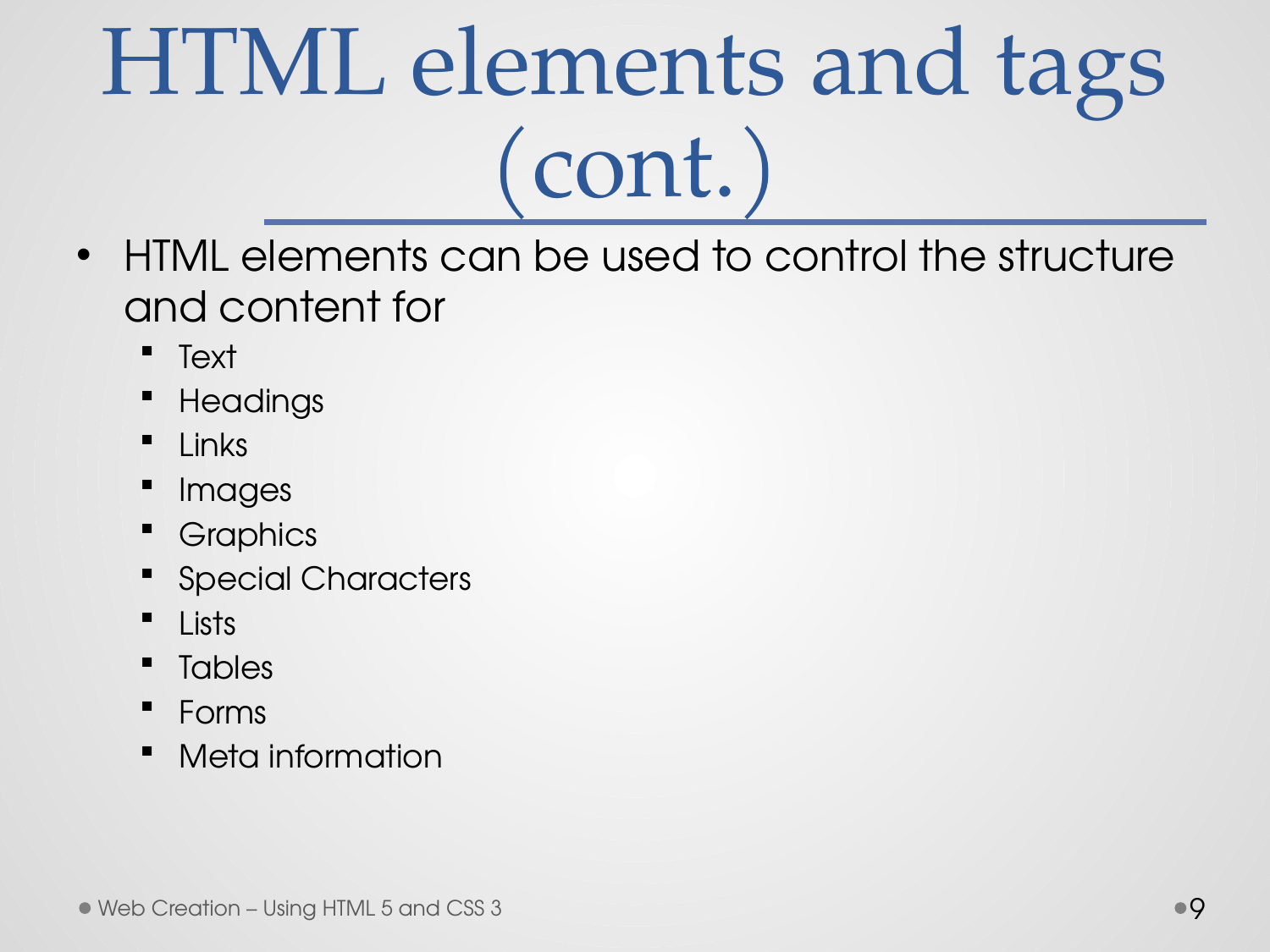

# HTML elements and tags (cont.)
HTML elements can be used to control the structure and content for
Text
Headings
Links
Images
Graphics
Special Characters
Lists
Tables
Forms
Meta information

Web Creation – Using HTML 5 and CSS 3
9